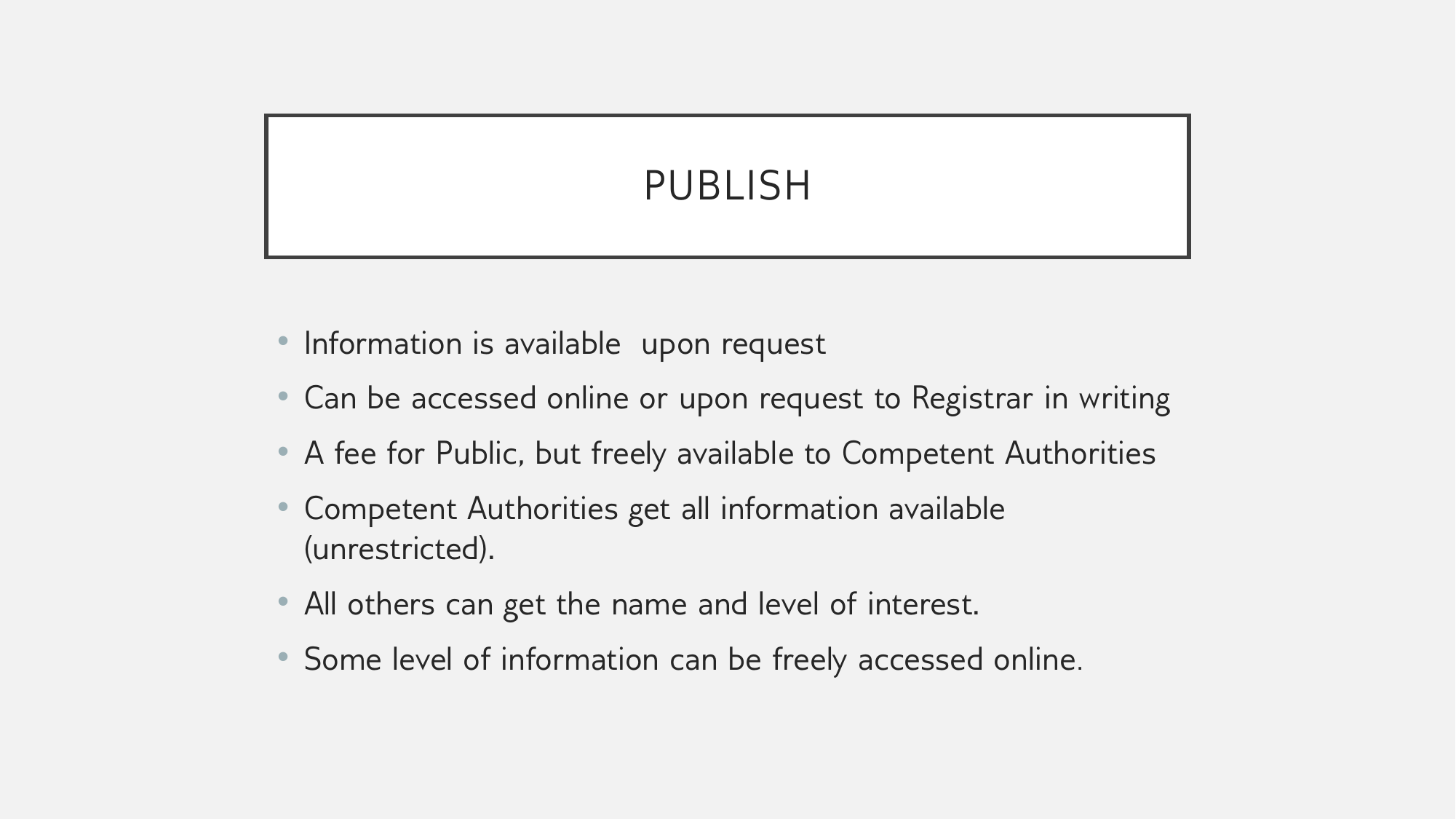

# PUBLISH
Information is available  upon request
Can be accessed online or upon request to Registrar in writing
A fee for Public, but freely available to Competent Authorities
Competent Authorities get all information available (unrestricted).
All others can get the name and level of interest.
Some level of information can be freely accessed online.